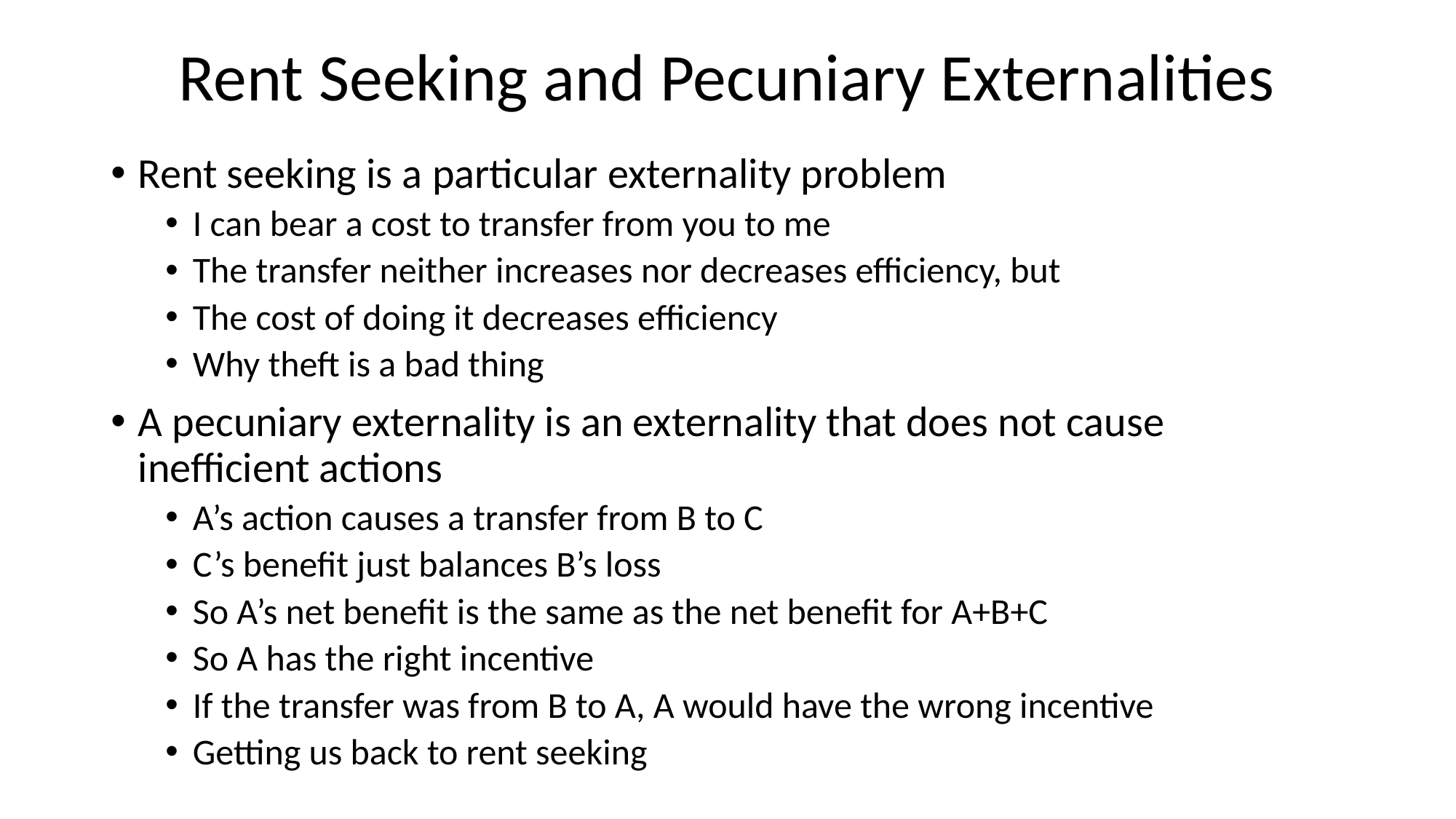

# Rent Seeking and Pecuniary Externalities
Rent seeking is a particular externality problem
I can bear a cost to transfer from you to me
The transfer neither increases nor decreases efficiency, but
The cost of doing it decreases efficiency
Why theft is a bad thing
A pecuniary externality is an externality that does not cause inefficient actions
A’s action causes a transfer from B to C
C’s benefit just balances B’s loss
So A’s net benefit is the same as the net benefit for A+B+C
So A has the right incentive
If the transfer was from B to A, A would have the wrong incentive
Getting us back to rent seeking